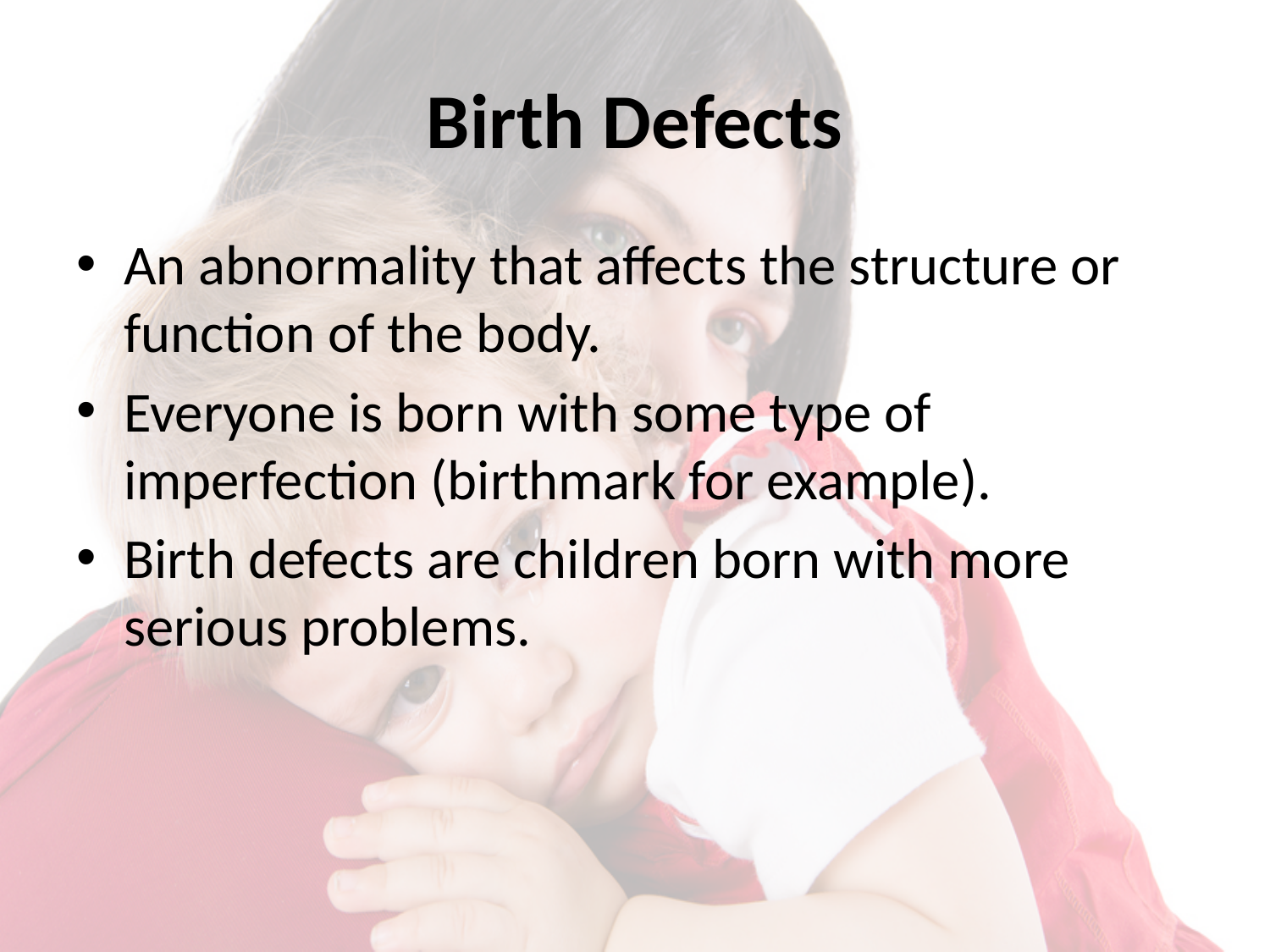

# Birth Defects
An abnormality that affects the structure or function of the body.
Everyone is born with some type of imperfection (birthmark for example).
Birth defects are children born with more serious problems.